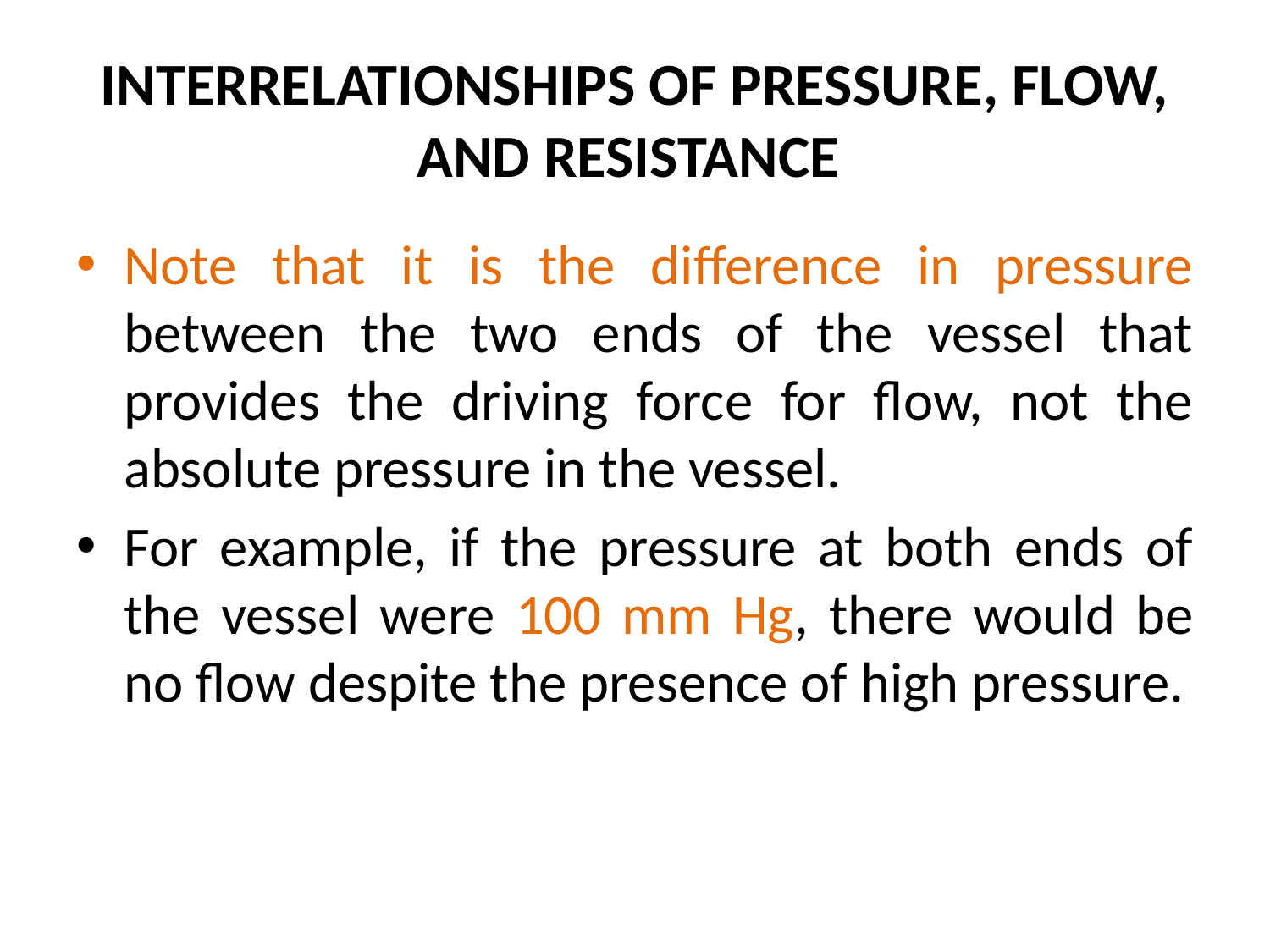

# INTERRELATIONSHIPS OF PRESSURE, FLOW, AND RESISTANCE
Note that it is the difference in pressure between the two ends of the vessel that provides the driving force for flow, not the absolute pressure in the vessel.
For example, if the pressure at both ends of the vessel were 100 mm Hg, there would be no flow despite the presence of high pressure.